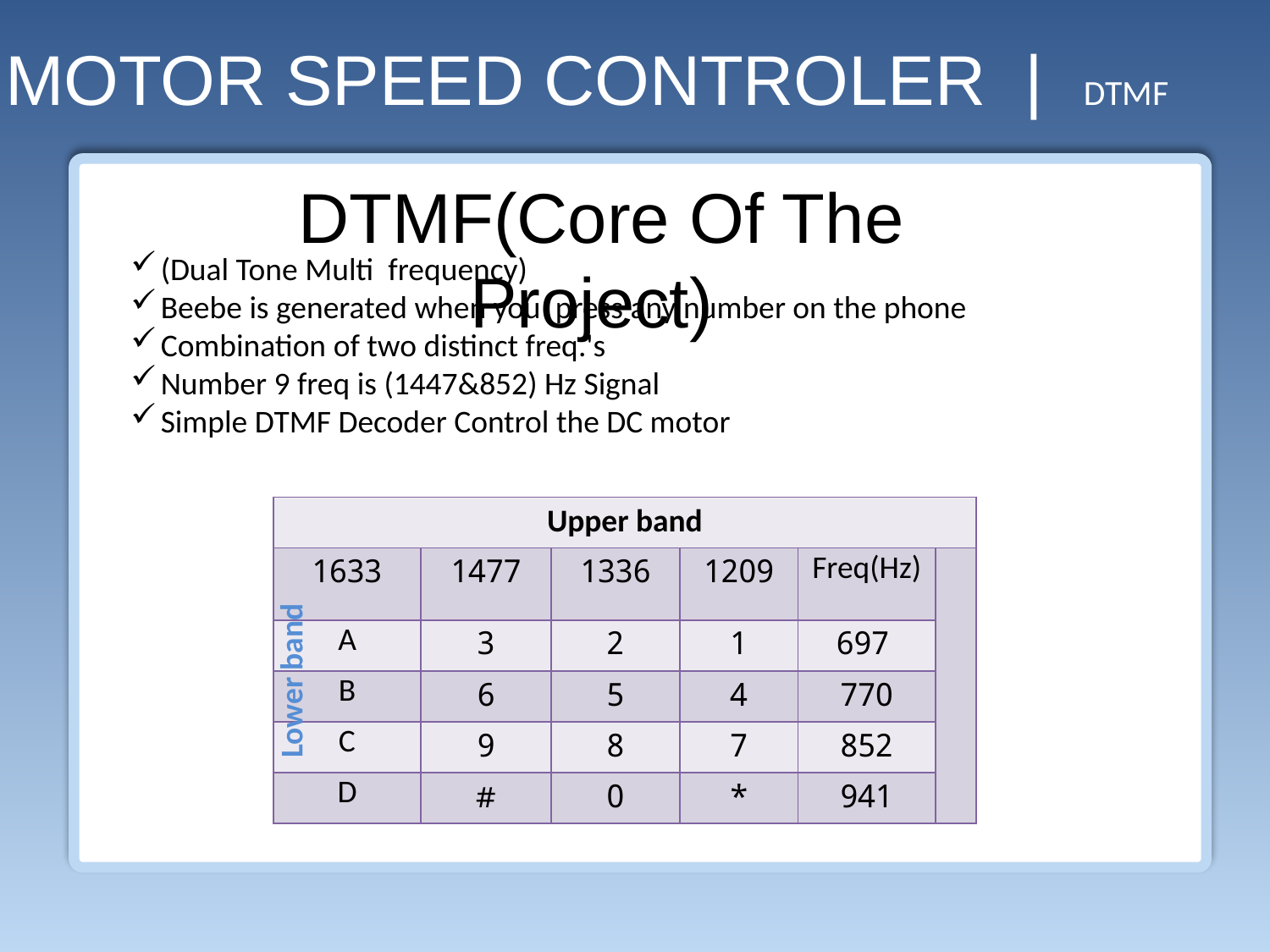

DC MOTOR SPEED CONTROLER  |  DTMF

DTMF(Core Of The Project)
(Dual Tone Multi  frequency)
Beebe is generated when you  press any number on the phone
Combination of two distinct freq.'s
Number 9 freq is (1447&852) Hz Signal
Simple DTMF Decoder Control the DC motor

| Upper band |  |  |  |  |  |
| --- | --- | --- | --- | --- | --- |
| 1633 | 1477 | 1336 | 1209 | Freq(Hz) |  |
| A | 3 | 2 | 1 | 697 |  |
| B | 6 | 5 | 4 | 770 |  |
| C | 9 | 8 | 7 | 852 |  |
| D | # | 0 | \* | 941 |  |
CLICHERE FOR MORE INFO
Lower band